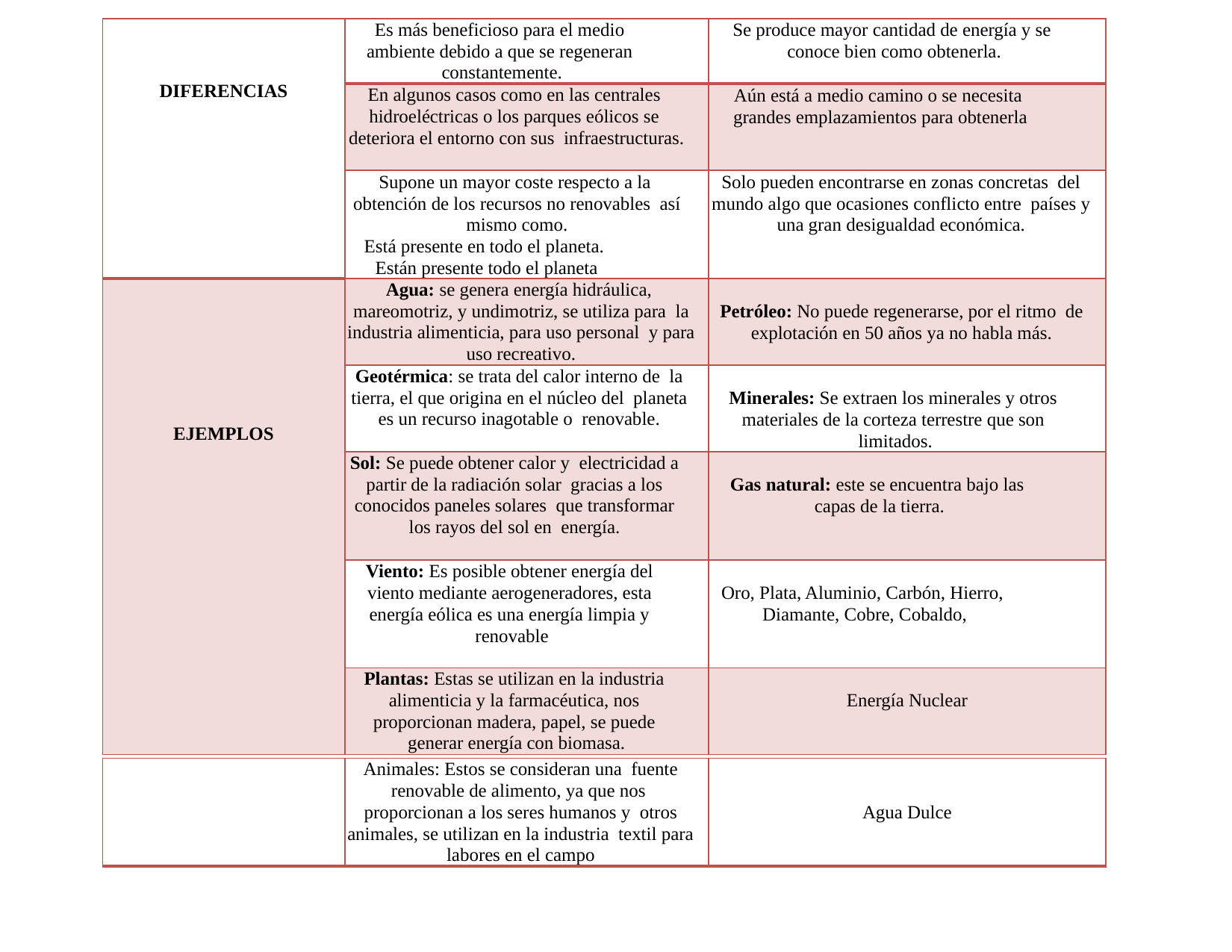

| DIFERENCIAS | Es más beneficioso para el medio ambiente debido a que se regeneran constantemente. | Se produce mayor cantidad de energía y se conoce bien como obtenerla. |
| --- | --- | --- |
|  | En algunos casos como en las centrales hidroeléctricas o los parques eólicos se deteriora el entorno con sus infraestructuras. | Aún está a medio camino o se necesita grandes emplazamientos para obtenerla |
|  | Supone un mayor coste respecto a la obtención de los recursos no renovables así mismo como. Está presente en todo el planeta. Están presente todo el planeta | Solo pueden encontrarse en zonas concretas del mundo algo que ocasiones conflicto entre países y una gran desigualdad económica. |
| EJEMPLOS | Agua: se genera energía hidráulica, mareomotriz, y undimotriz, se utiliza para la industria alimenticia, para uso personal y para uso recreativo. | Petróleo: No puede regenerarse, por el ritmo de explotación en 50 años ya no habla más. |
|  | Geotérmica: se trata del calor interno de la tierra, el que origina en el núcleo del planeta es un recurso inagotable o renovable. | Minerales: Se extraen los minerales y otros materiales de la corteza terrestre que son limitados. |
|  | Sol: Se puede obtener calor y electricidad a partir de la radiación solar gracias a los conocidos paneles solares que transformar los rayos del sol en energía. | Gas natural: este se encuentra bajo las capas de la tierra. |
|  | Viento: Es posible obtener energía del viento mediante aerogeneradores, esta energía eólica es una energía limpia y renovable | Oro, Plata, Aluminio, Carbón, Hierro, Diamante, Cobre, Cobaldo, |
|  | Plantas: Estas se utilizan en la industria alimenticia y la farmacéutica, nos proporcionan madera, papel, se puede generar energía con biomasa. | Energía Nuclear |
|  | Animales: Estos se consideran una fuente renovable de alimento, ya que nos proporcionan a los seres humanos y otros animales, se utilizan en la industria textil para labores en el campo | Agua Dulce |
| --- | --- | --- |